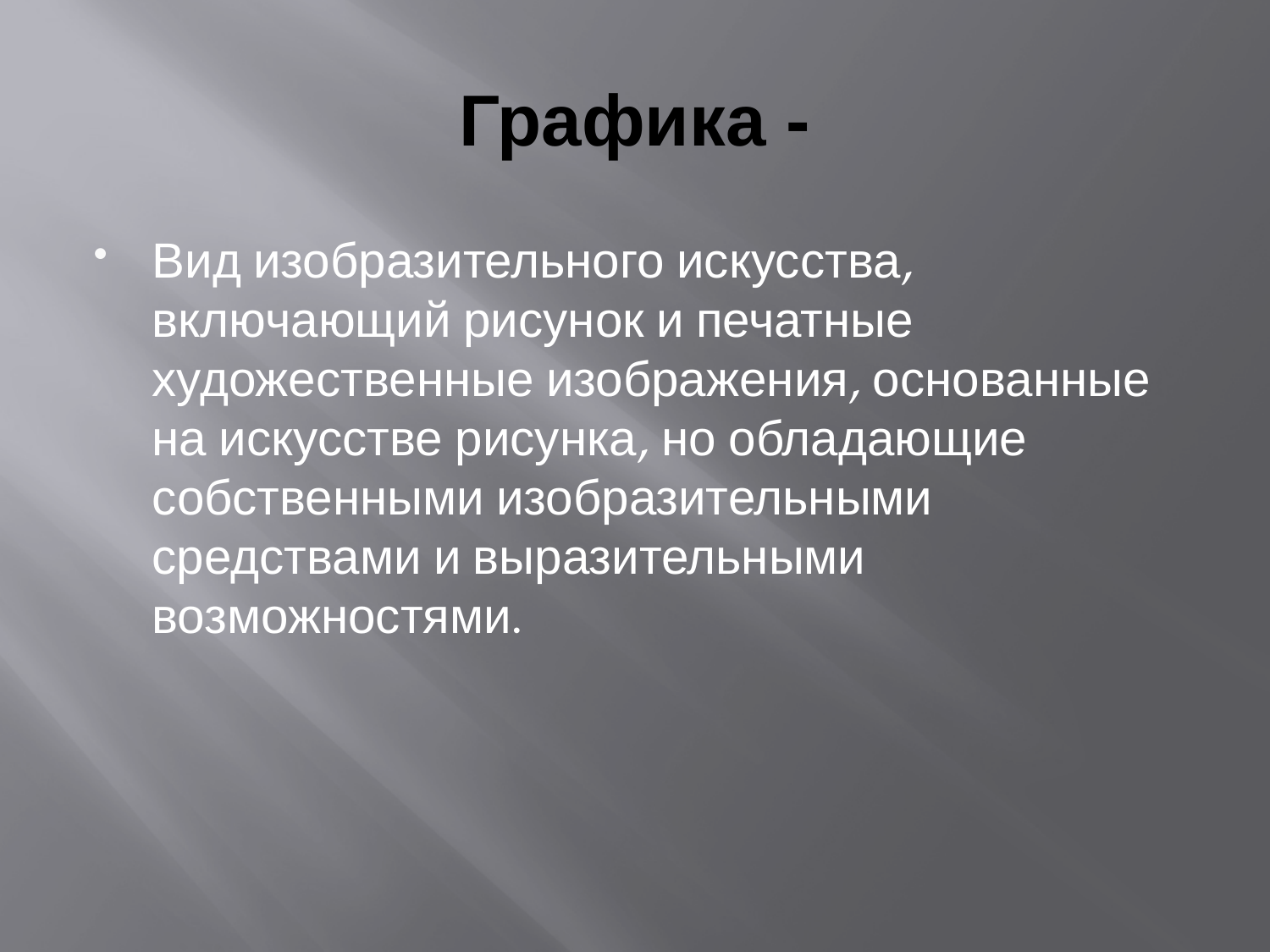

# Графика -
Вид изобразительного искусства, включающий рисунок и печатные художественные изображения, основанные на искусстве рисунка, но обладающие собственными изобразительными средствами и выразительными возможностями.